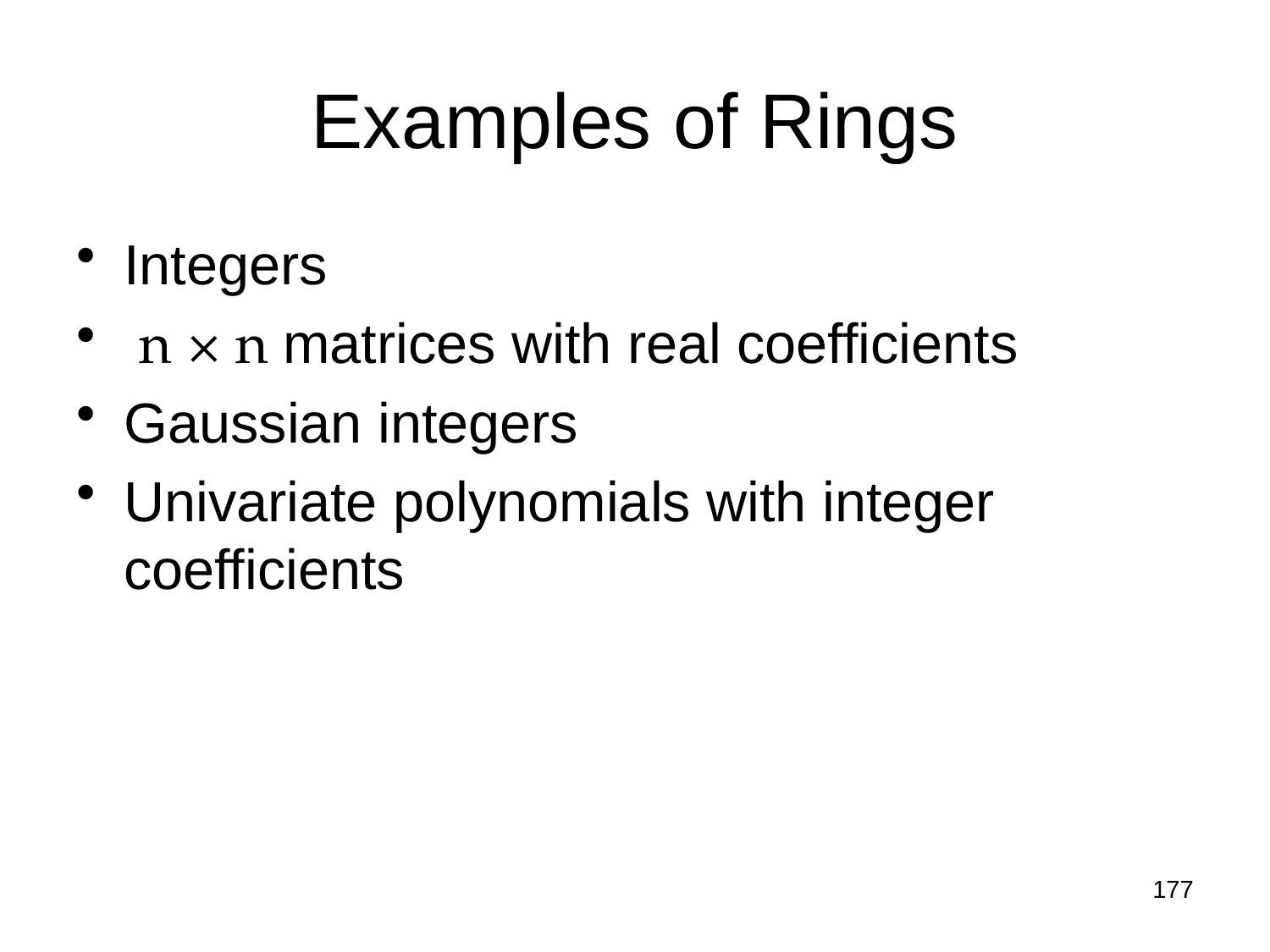

# Examples of Rings
Integers
 n × n matrices with real coefficients
Gaussian integers
Univariate polynomials with integer coefficients
177